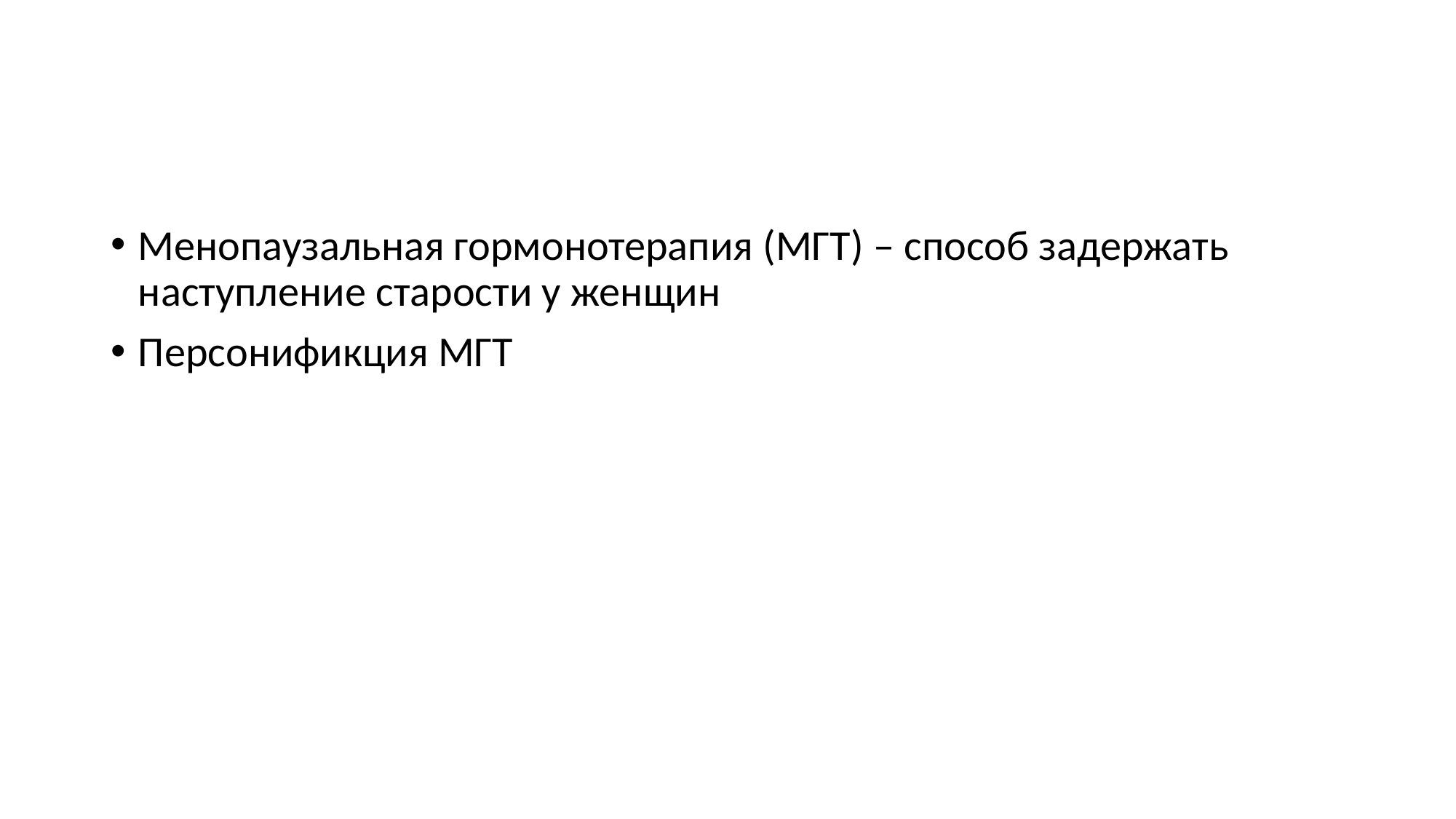

#
Менопаузальная гормонотерапия (МГТ) – способ задержать наступление старости у женщин
Персонификция МГТ